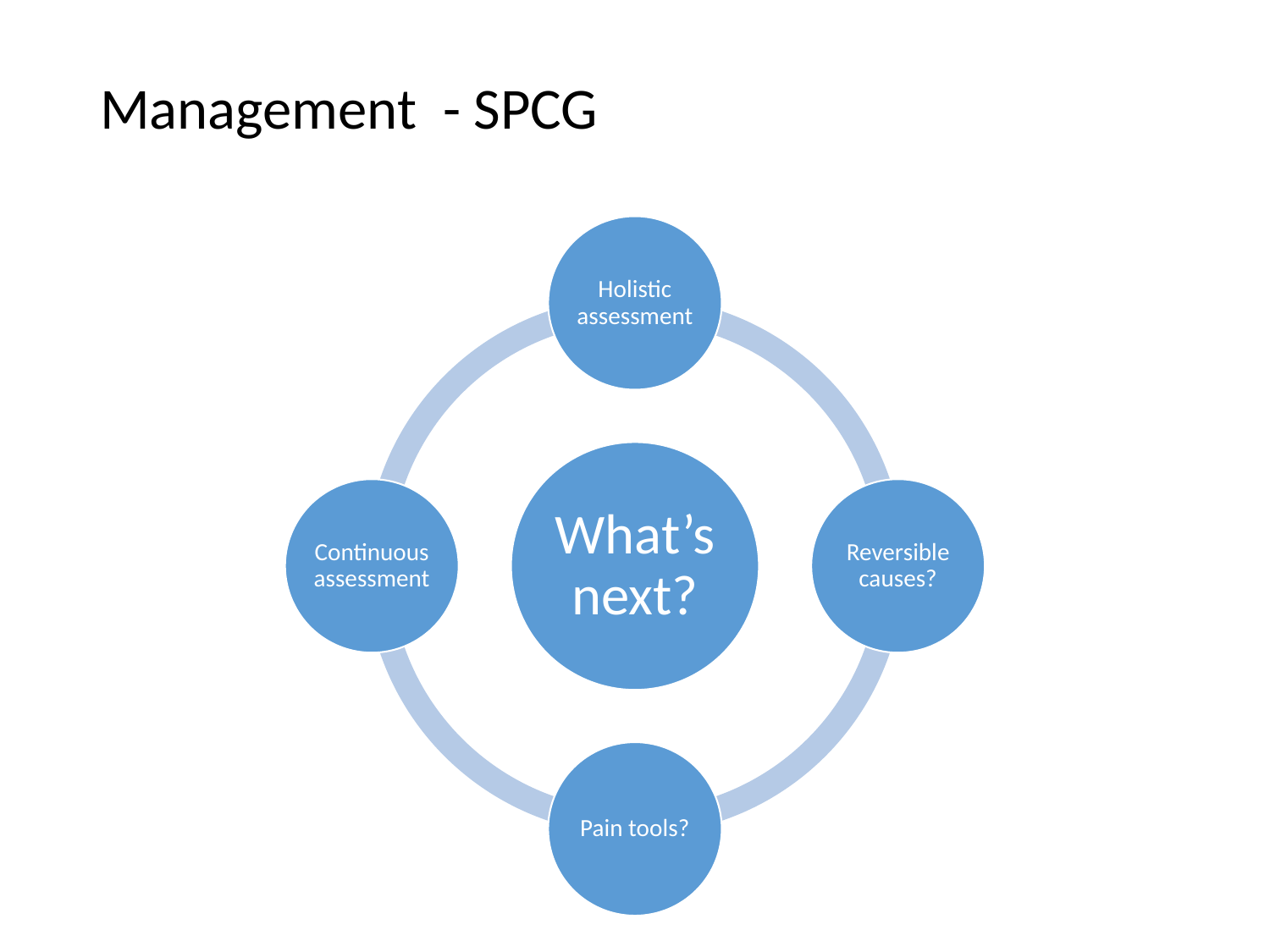

# Management  - SPCG
What’s next?
Holistic assessment
Reversible causes?
Pain tools?
Continuous assessment